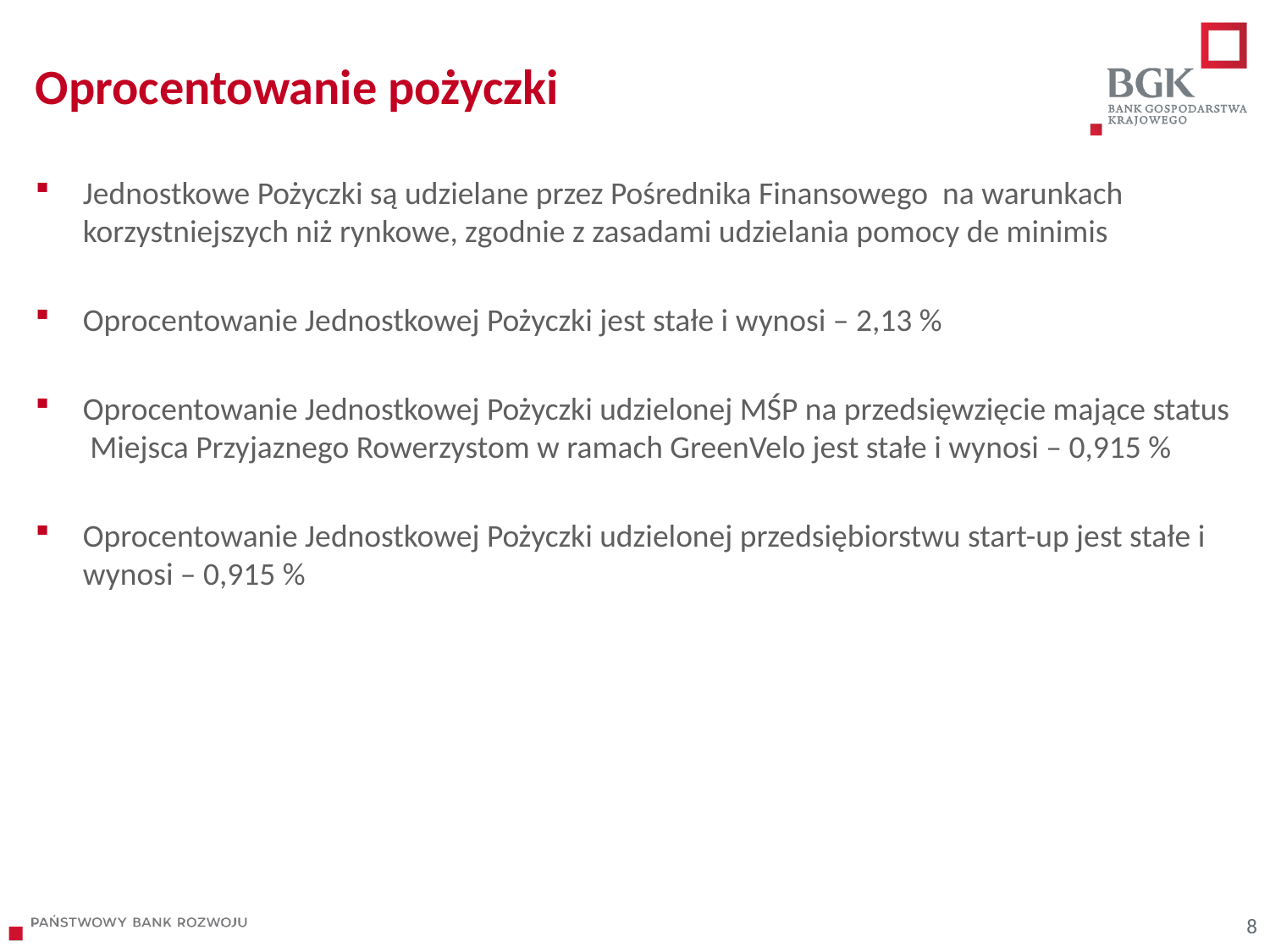

# Oprocentowanie pożyczki
Jednostkowe Pożyczki są udzielane przez Pośrednika Finansowego  na warunkach korzystniejszych niż rynkowe, zgodnie z zasadami udzielania pomocy de minimis

Oprocentowanie Jednostkowej Pożyczki jest stałe i wynosi – 2,13 %

Oprocentowanie Jednostkowej Pożyczki udzielonej MŚP na przedsięwzięcie mające status  Miejsca Przyjaznego Rowerzystom w ramach GreenVelo jest stałe i wynosi – 0,915 %

Oprocentowanie Jednostkowej Pożyczki udzielonej przedsiębiorstwu start-up jest stałe i wynosi – 0,915 %

8